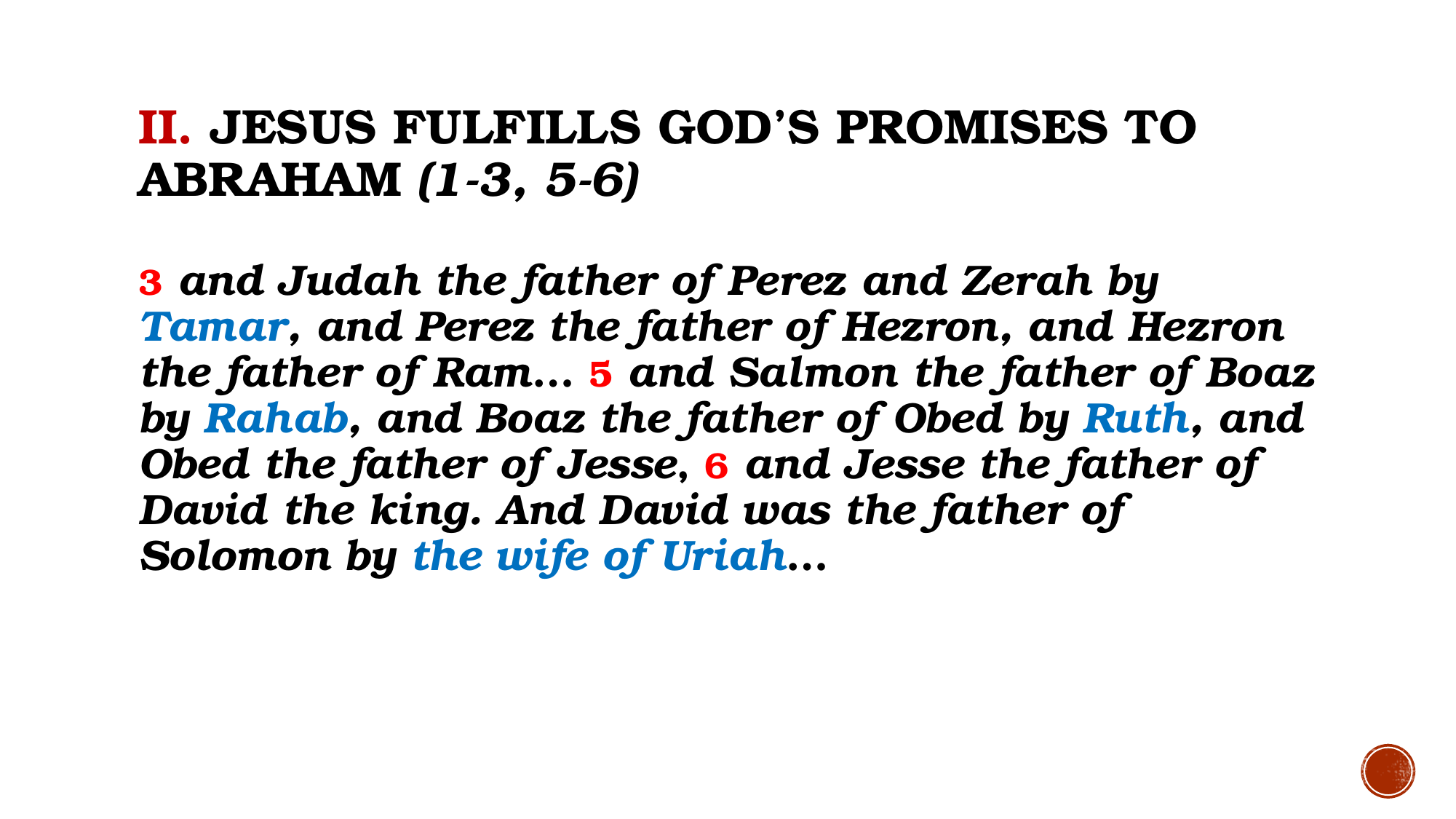

# II. Jesus fulfills God’s promises to Abraham (1-3, 5-6)
3 and Judah the father of Perez and Zerah by Tamar, and Perez the father of Hezron, and Hezron the father of Ram… 5 and Salmon the father of Boaz by Rahab, and Boaz the father of Obed by Ruth, and Obed the father of Jesse, 6 and Jesse the father of David the king. And David was the father of Solomon by the wife of Uriah…